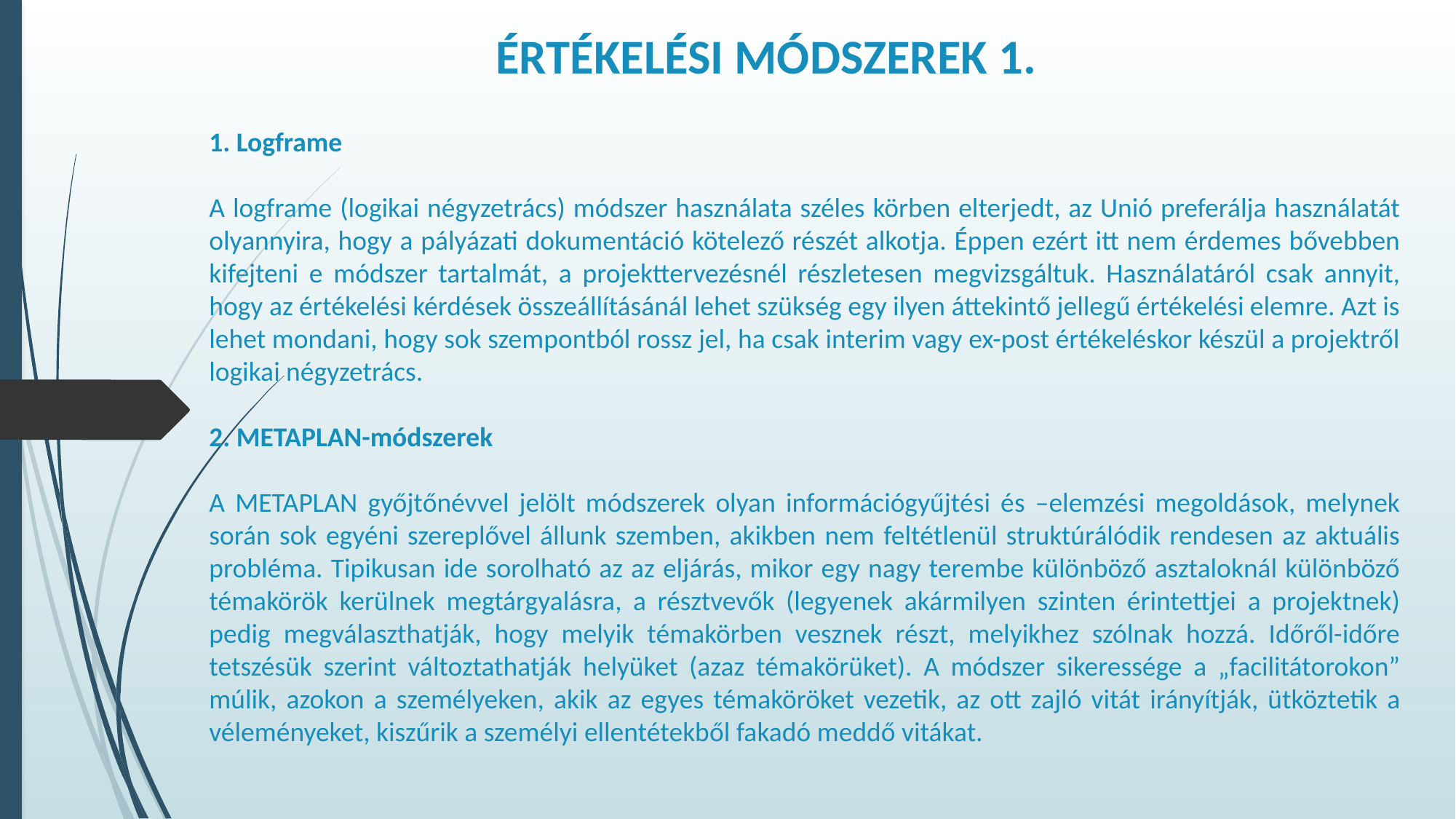

# ÉRTÉKELÉSI MÓDSZEREK 1.
1. Logframe

A logframe (logikai négyzetrács) módszer használata széles körben elterjedt, az Unió preferálja használatát olyannyira, hogy a pályázati dokumentáció kötelező részét alkotja. Éppen ezért itt nem érdemes bővebben kifejteni e módszer tartalmát, a projekttervezésnél részletesen megvizsgáltuk. Használatáról csak annyit, hogy az értékelési kérdések összeállításánál lehet szükség egy ilyen áttekintő jellegű értékelési elemre. Azt is lehet mondani, hogy sok szempontból rossz jel, ha csak interim vagy ex-post értékeléskor készül a projektről logikai négyzetrács.

2. METAPLAN-módszerek

A METAPLAN győjtőnévvel jelölt módszerek olyan információgyűjtési és –elemzési megoldások, melynek során sok egyéni szereplővel állunk szemben, akikben nem feltétlenül struktúrálódik rendesen az aktuális probléma. Tipikusan ide sorolható az az eljárás, mikor egy nagy terembe különböző asztaloknál különböző témakörök kerülnek megtárgyalásra, a résztvevők (legyenek akármilyen szinten érintettjei a projektnek) pedig megválaszthatják, hogy melyik témakörben vesznek részt, melyikhez szólnak hozzá. Időről-időre tetszésük szerint változtathatják helyüket (azaz témakörüket). A módszer sikeressége a „facilitátorokon” múlik, azokon a személyeken, akik az egyes témaköröket vezetik, az ott zajló vitát irányítják, ütköztetik a véleményeket, kiszűrik a személyi ellentétekből fakadó meddő vitákat.